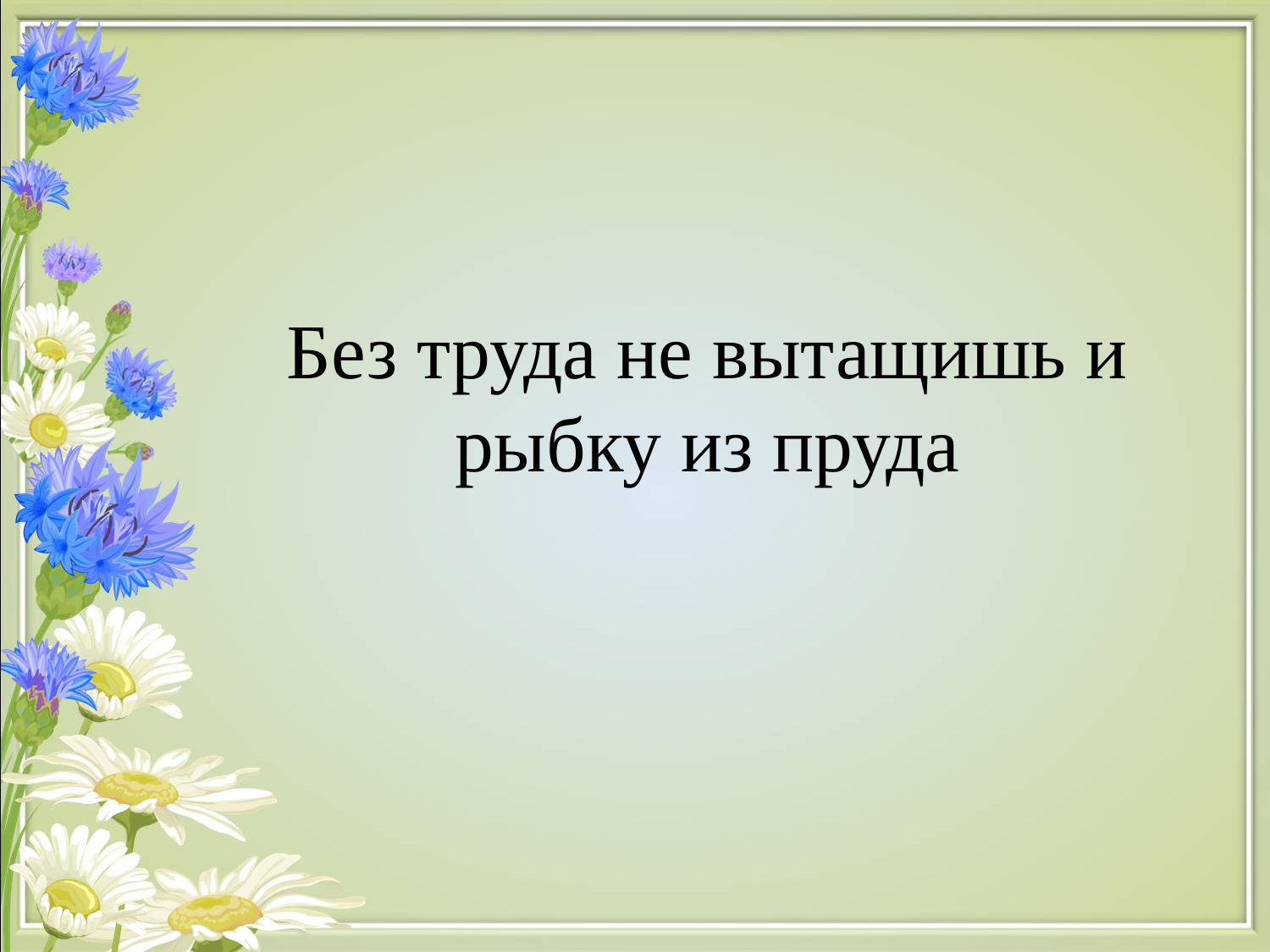

# Без труда не вытащишь и рыбку из пруда